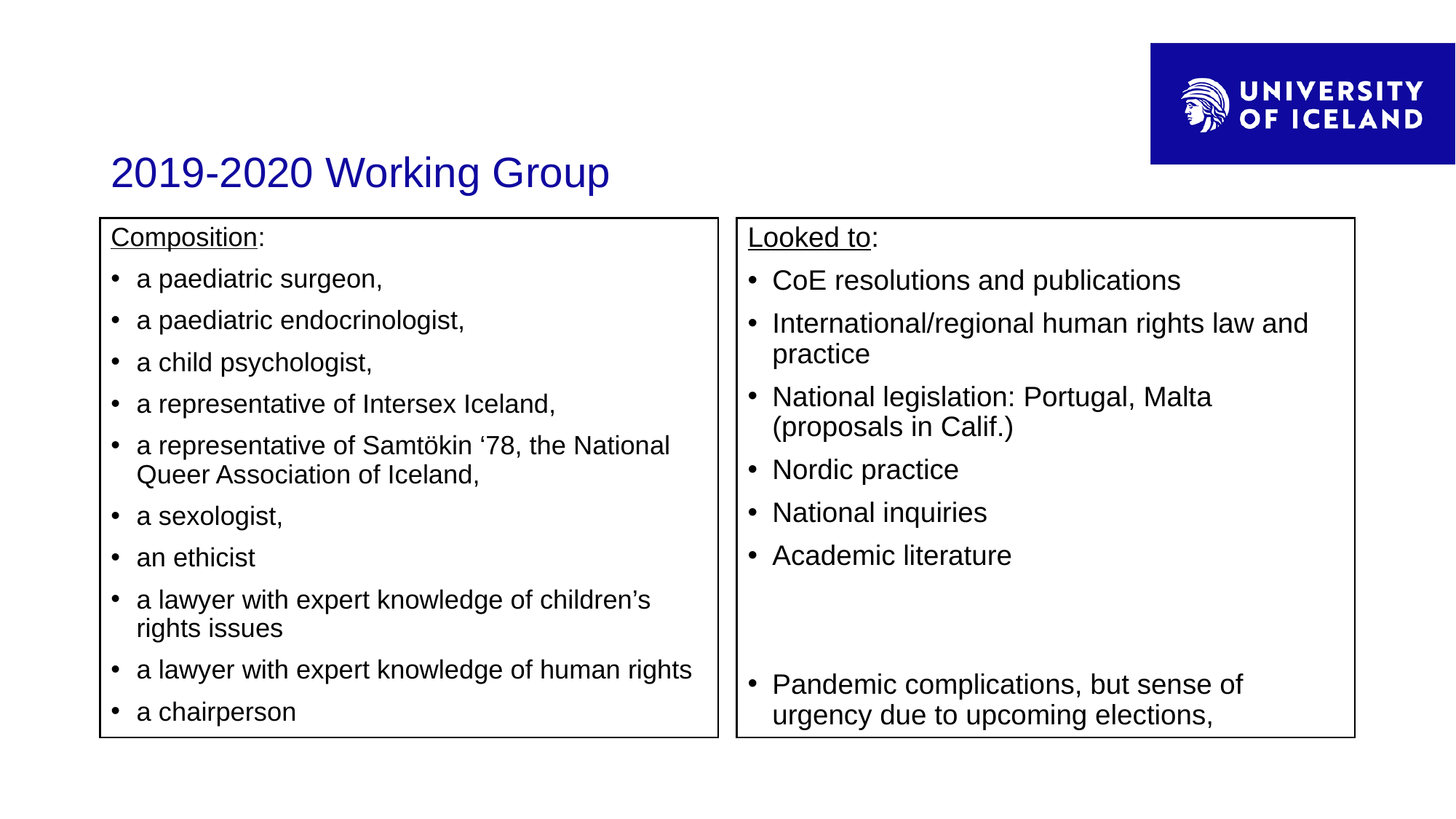

# 2019-2020 Working Group
Composition:
a paediatric surgeon,
a paediatric endocrinologist,
a child psychologist,
a representative of Intersex Iceland,
a representative of Samtökin ‘78, the National Queer Association of Iceland,
a sexologist,
an ethicist
a lawyer with expert knowledge of children’s rights issues
a lawyer with expert knowledge of human rights
a chairperson

Looked to:
CoE resolutions and publications
International/regional human rights law and practice
National legislation: Portugal, Malta (proposals in Calif.)
Nordic practice
National inquiries
Academic literature

Pandemic complications, but sense of urgency due to upcoming elections,